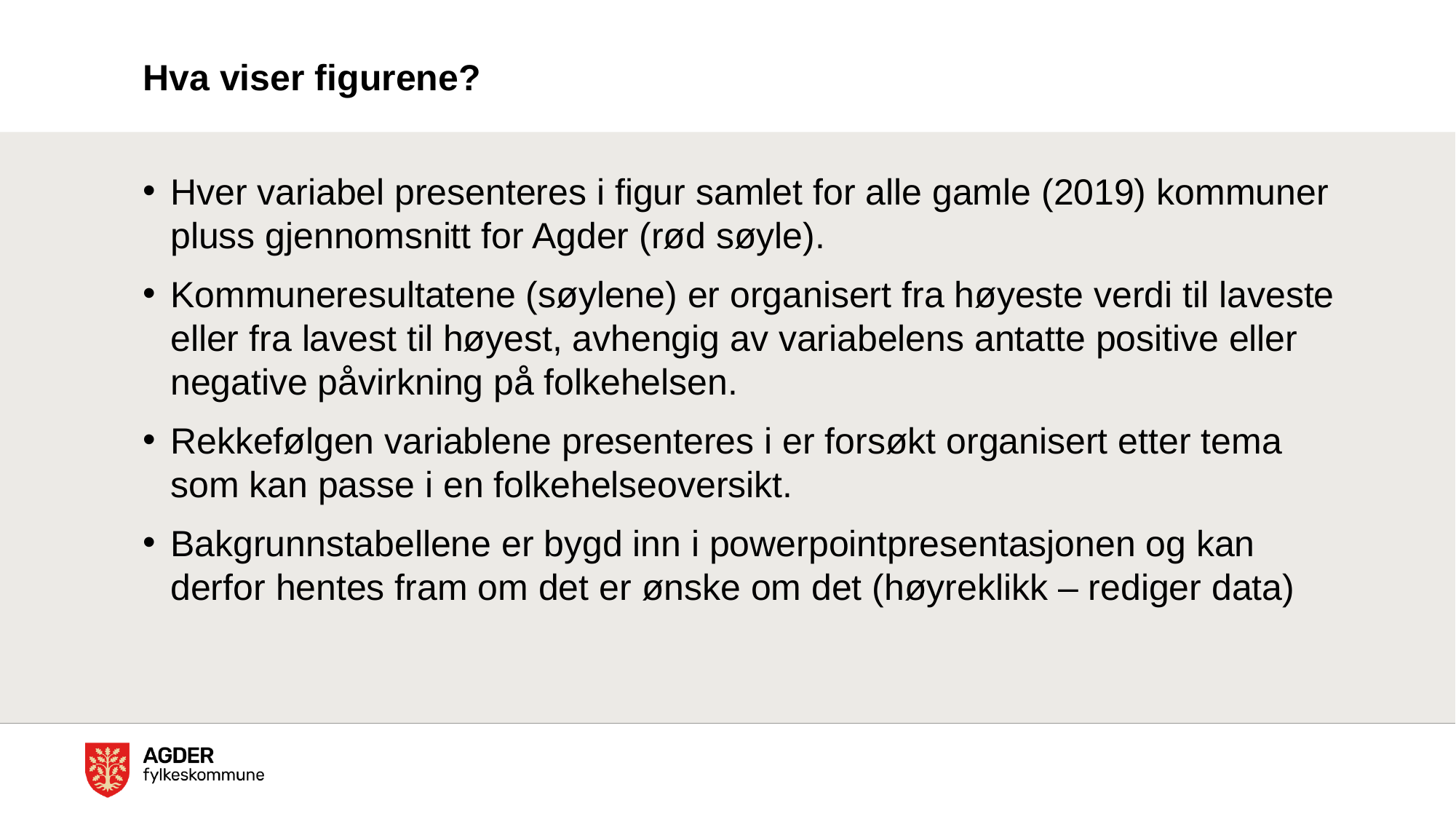

# Hva viser figurene?
Hver variabel presenteres i figur samlet for alle gamle (2019) kommuner pluss gjennomsnitt for Agder (rød søyle).
Kommuneresultatene (søylene) er organisert fra høyeste verdi til laveste eller fra lavest til høyest, avhengig av variabelens antatte positive eller negative påvirkning på folkehelsen.
Rekkefølgen variablene presenteres i er forsøkt organisert etter tema som kan passe i en folkehelseoversikt.
Bakgrunnstabellene er bygd inn i powerpointpresentasjonen og kan derfor hentes fram om det er ønske om det (høyreklikk – rediger data)